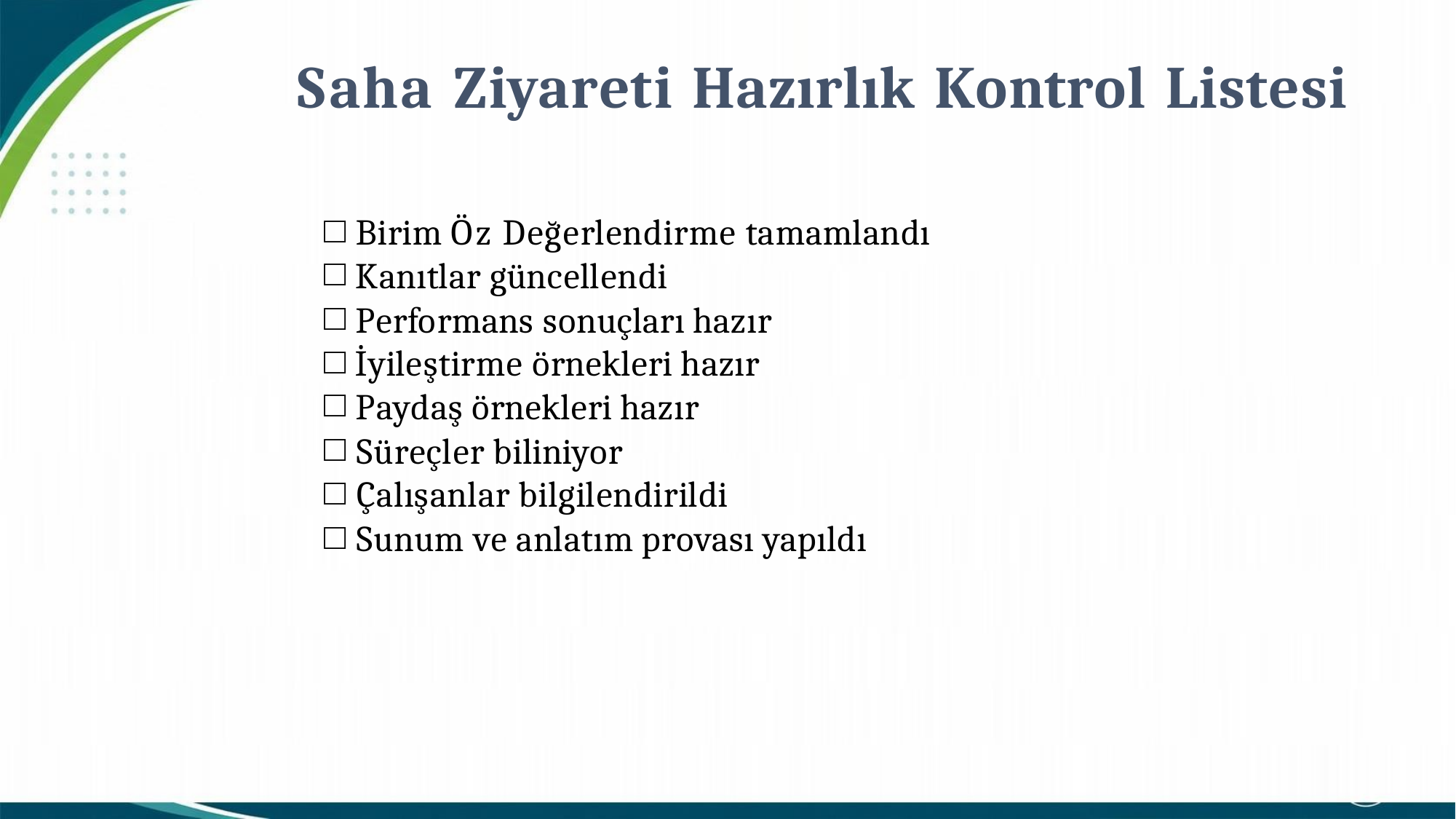

# Saha Ziyareti Hazırlık Kontrol Listesi
Birim Öz Değerlendirme tamamlandı
Kanıtlar güncellendi
Performans sonuçları hazır
İyileştirme örnekleri hazır
Paydaş örnekleri hazır
Süreçler biliniyor
Çalışanlar bilgilendirildi
Sunum ve anlatım provası yapıldı